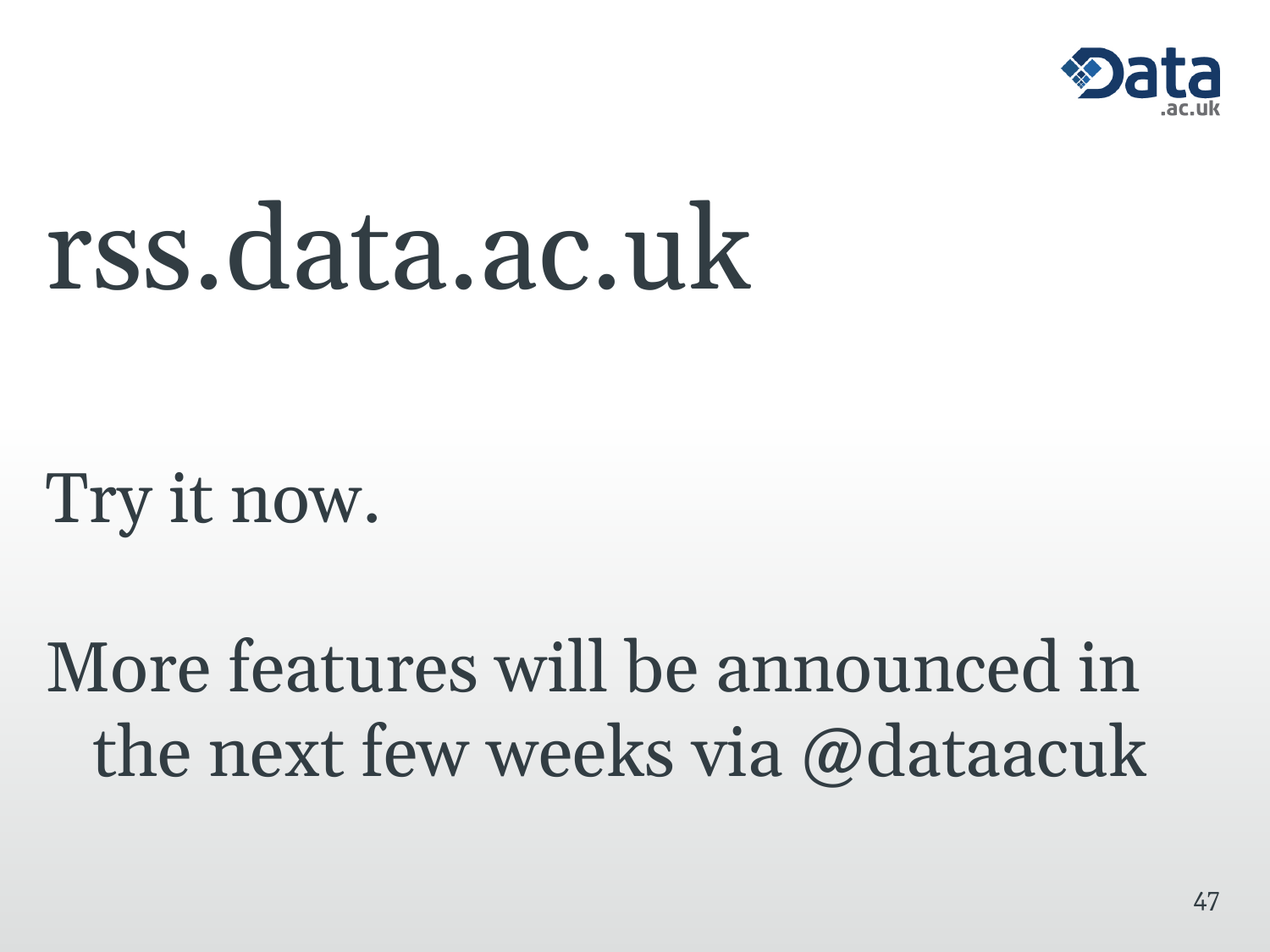

#
rss.data.ac.uk

Try it now.

More features will be announced in the next few weeks via @dataacuk

47